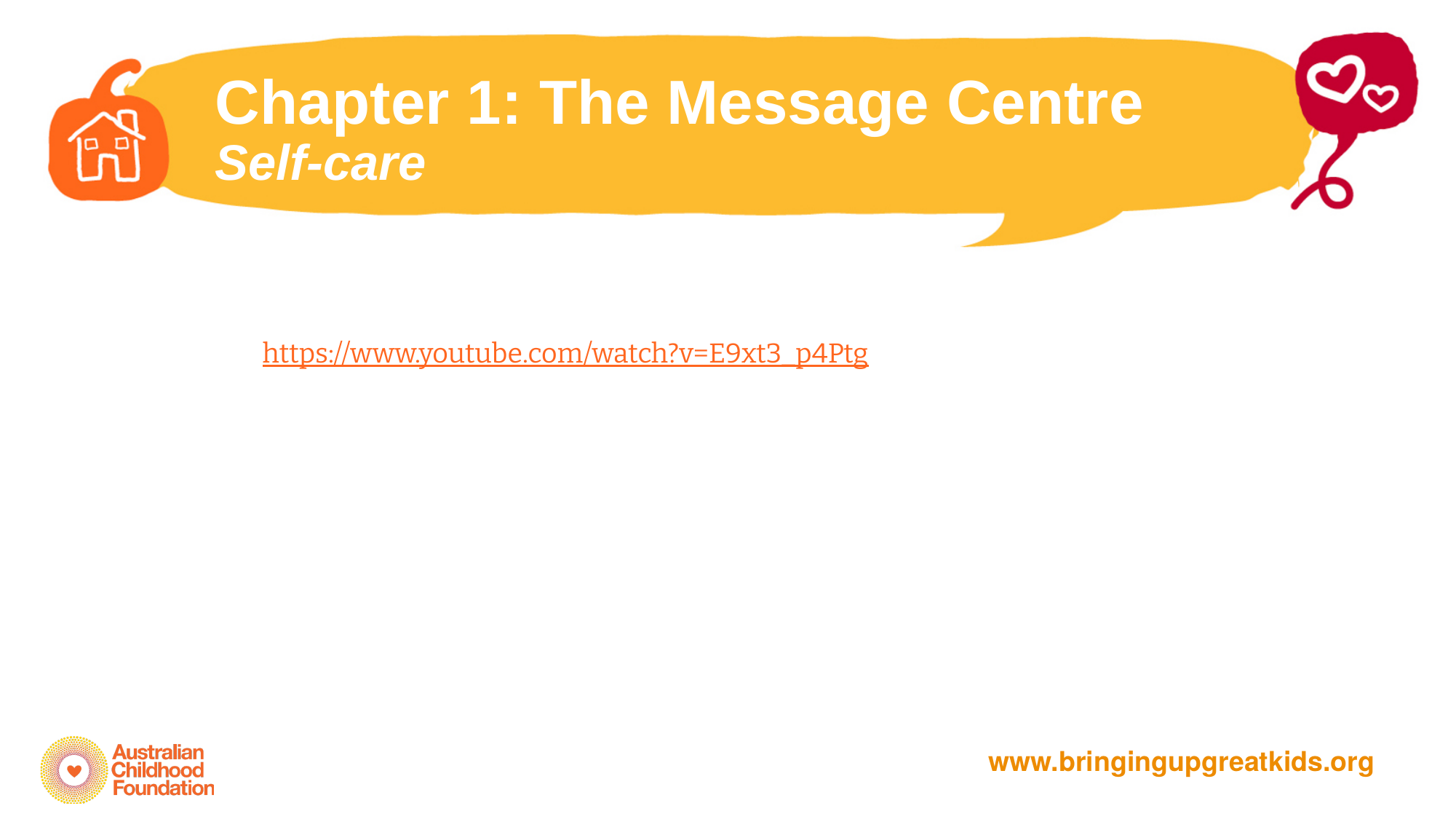

Chapter 1: The Message Centre
Self-care

https://www.youtube.com/watch?v=E9xt3_p4Ptg